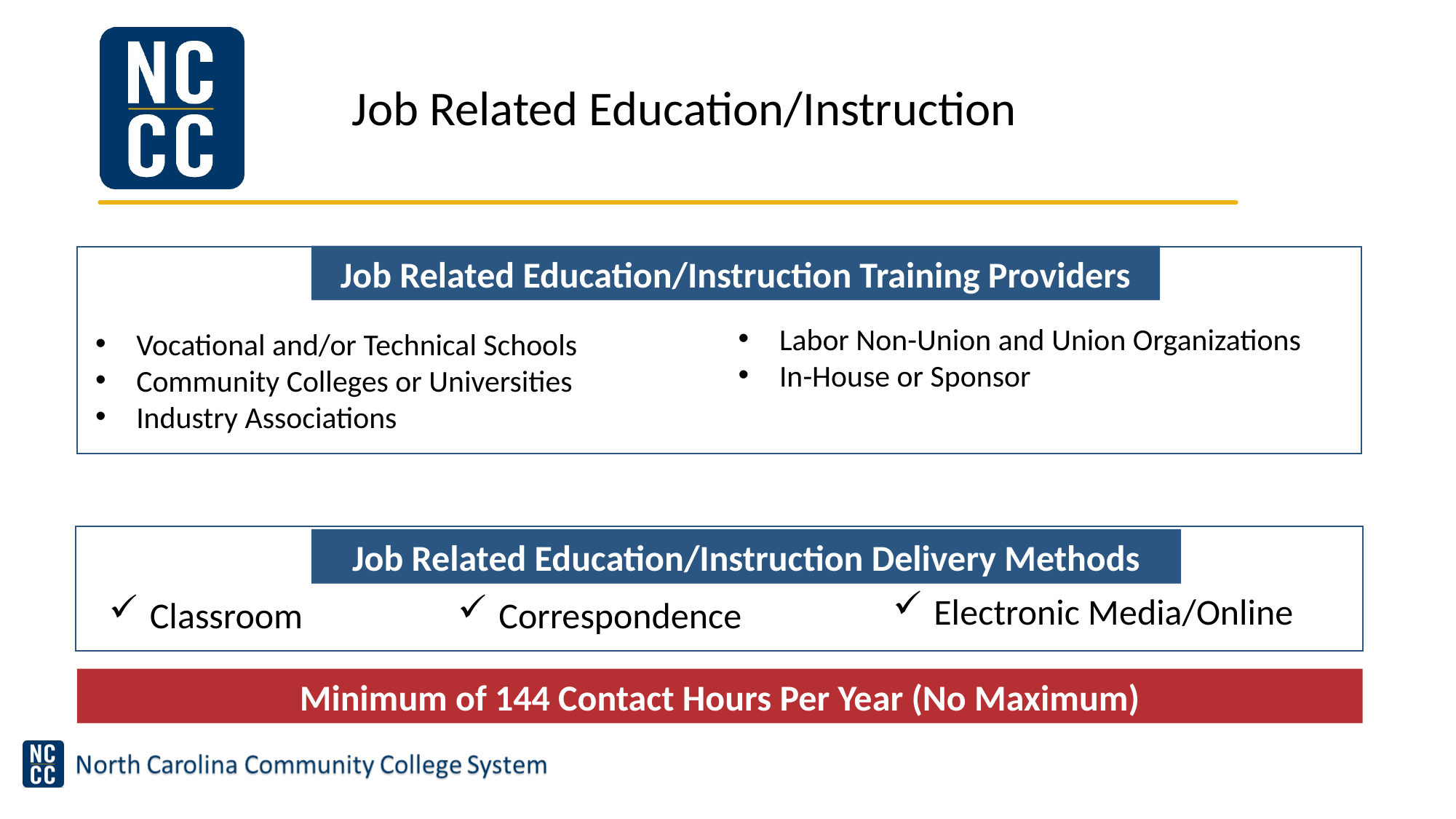

# Job Related Education/Instruction
Job Related Education/Instruction Training Providers

Labor Non-Union and Union Organizations
In-House or Sponsor
Vocational and/or Technical Schools
Community Colleges or Universities
Industry Associations

Job Related Education/Instruction Delivery Methods
Electronic Media/Online
Classroom
Correspondence
Minimum of 144 Contact Hours Per Year (No Maximum)